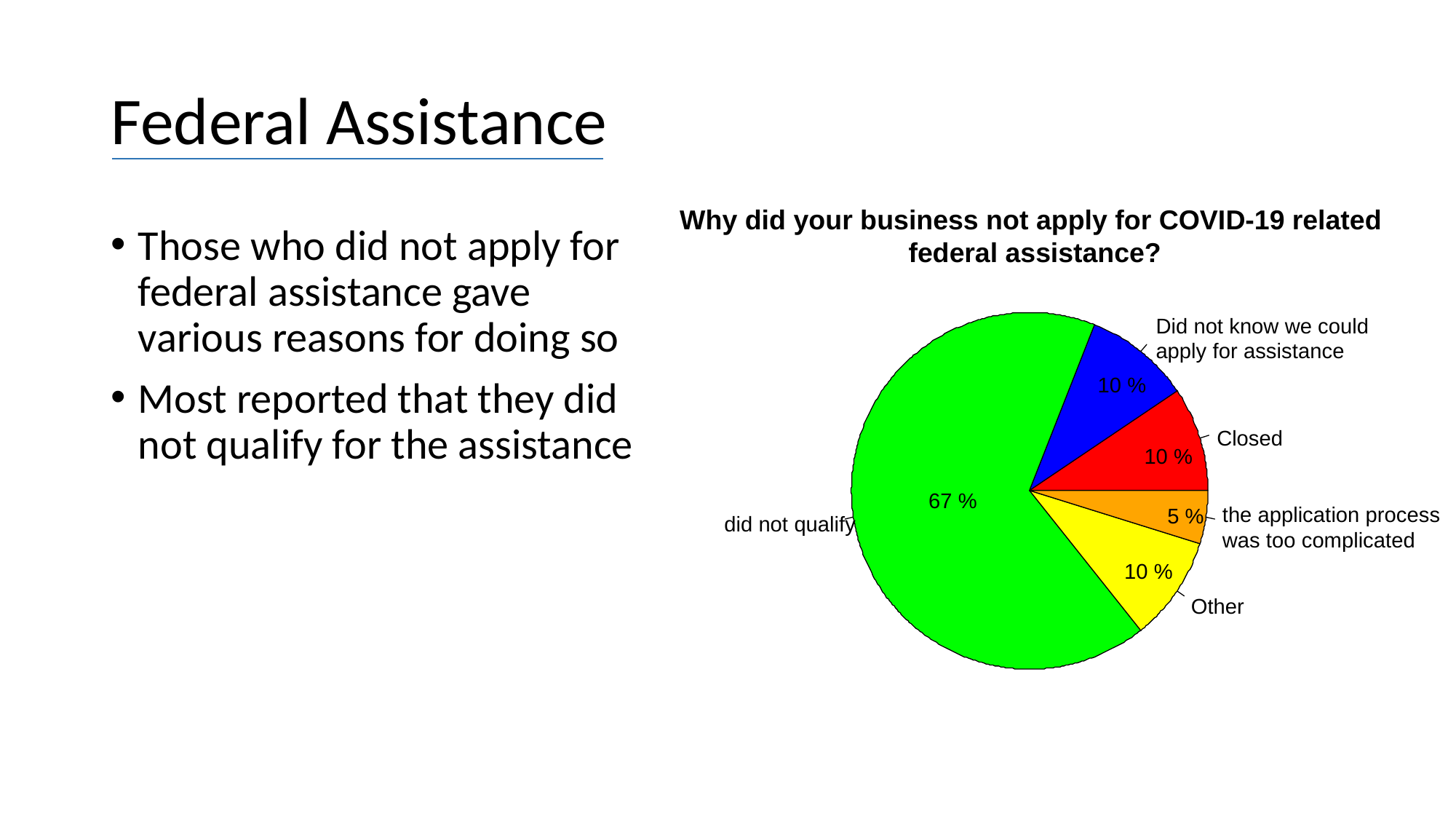

# Federal Assistance
Why did your business not apply for COVID-19 related
federal assistance?
Did not know we could
apply for assistance

Closed

the application process
was too complicated
did not qualify

Other
10 %
10 %
67 %
5 %
10 %
Those who did not apply for federal assistance gave various reasons for doing so
Most reported that they did not qualify for the assistance